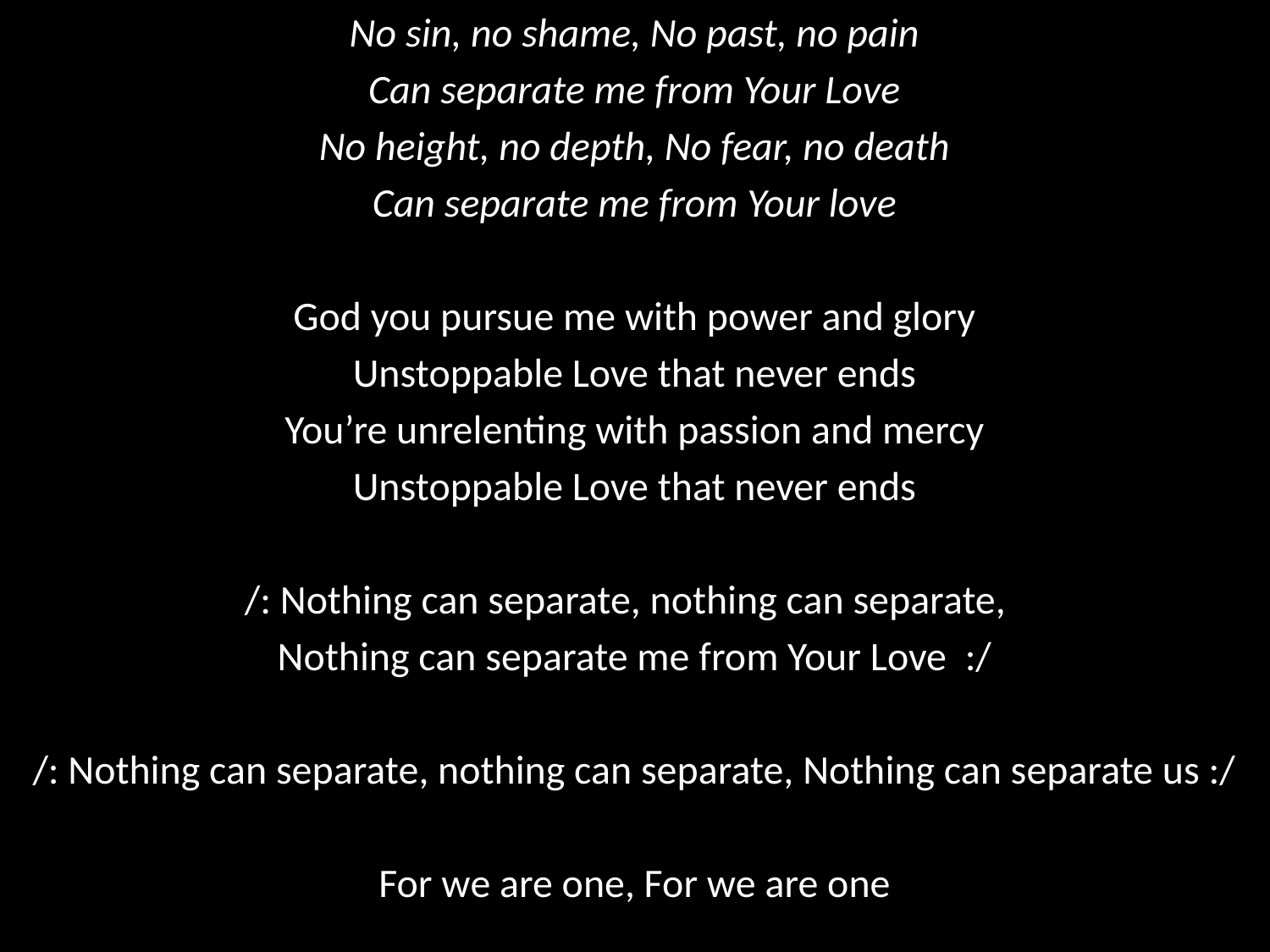

No sin, no shame, No past, no pain
Can separate me from Your Love
No height, no depth, No fear, no death
Can separate me from Your love

God you pursue me with power and glory
Unstoppable Love that never ends
You’re unrelenting with passion and mercy
Unstoppable Love that never ends

/: Nothing can separate, nothing can separate,
Nothing can separate me from Your Love  :/

/: Nothing can separate, nothing can separate, Nothing can separate us :/

For we are one, For we are one